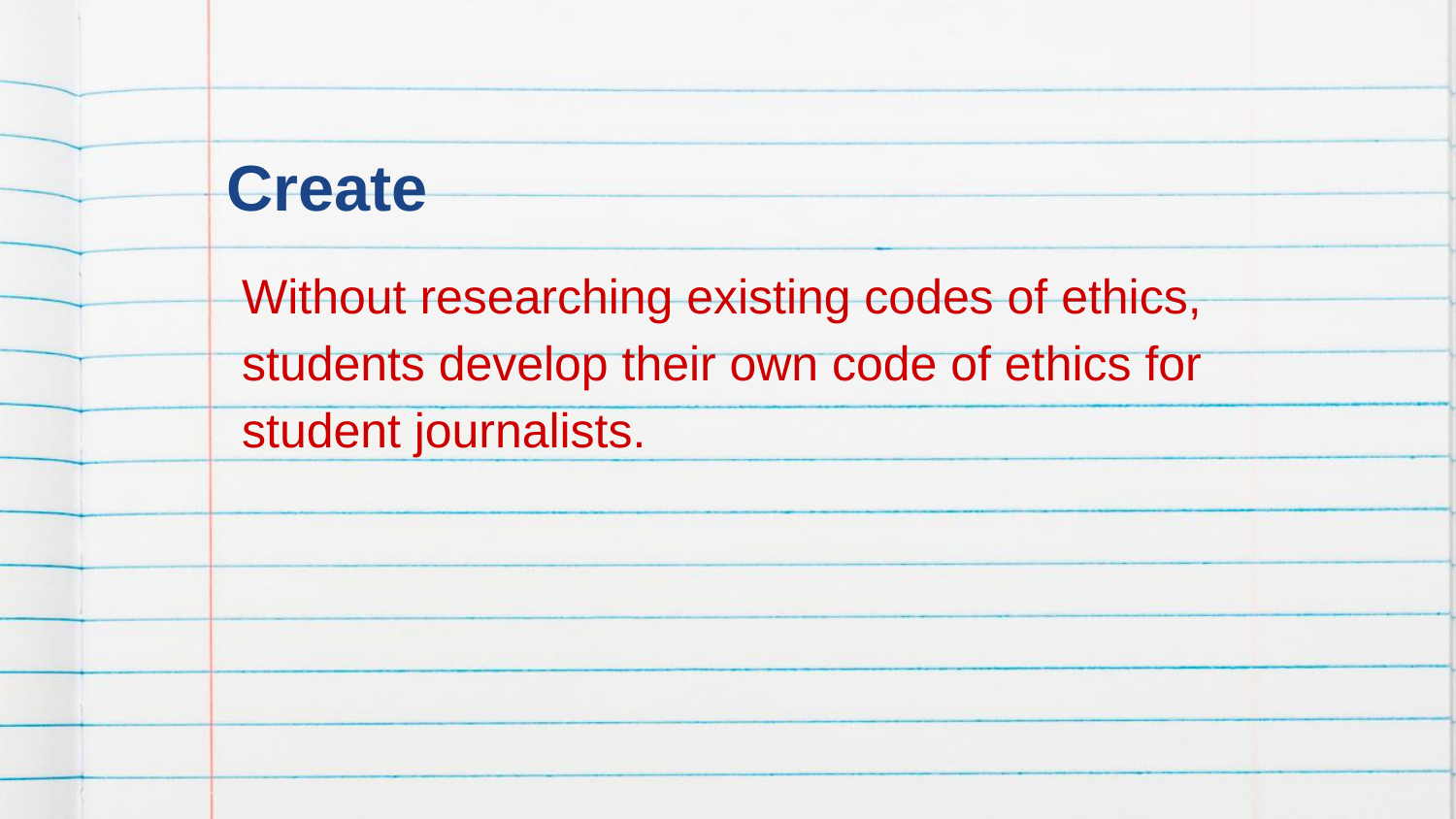

# Create
Without researching existing codes of ethics, students develop their own code of ethics for student journalists.